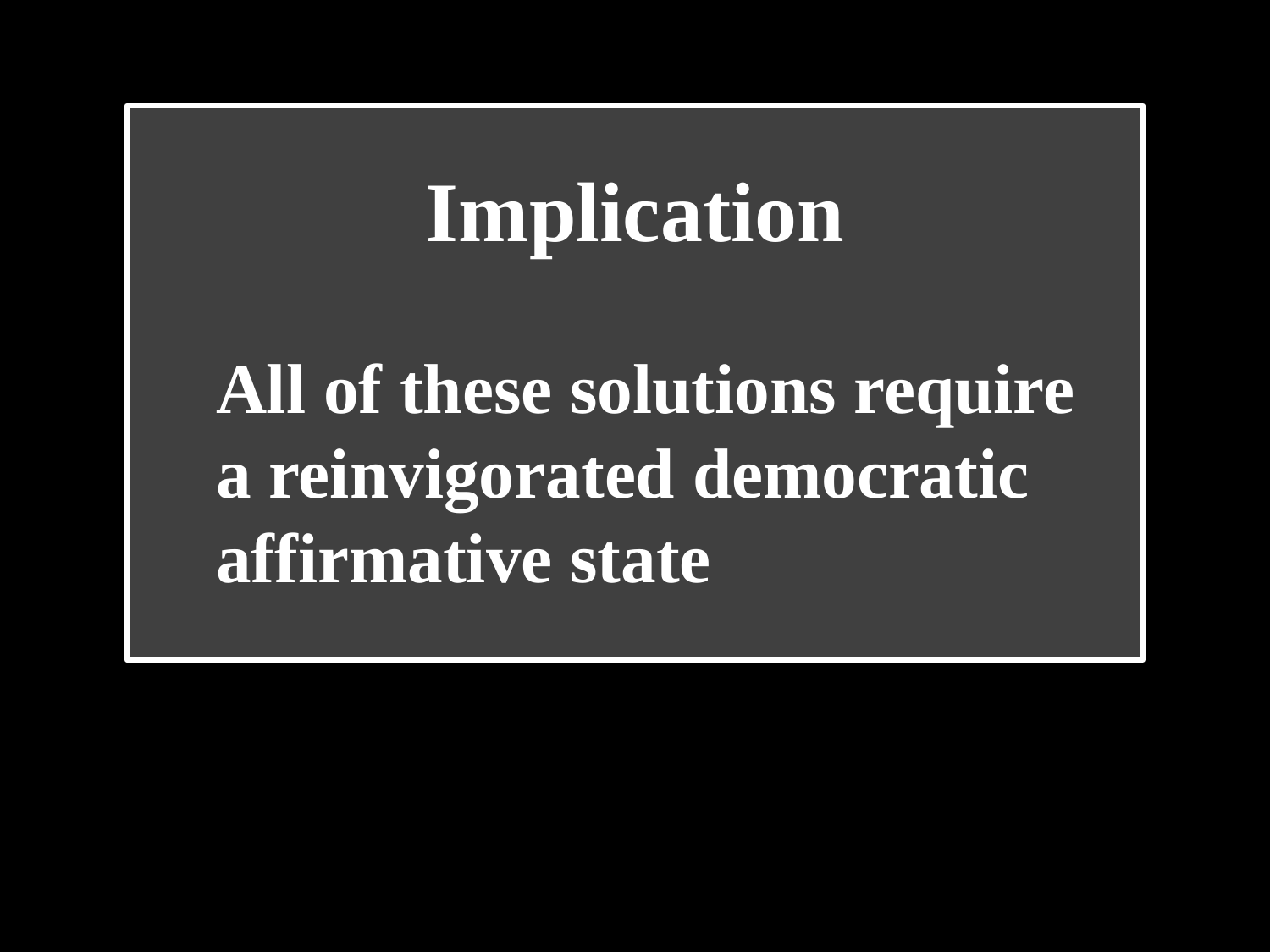

Implication

All of these solutions require a reinvigorated democratic affirmative state